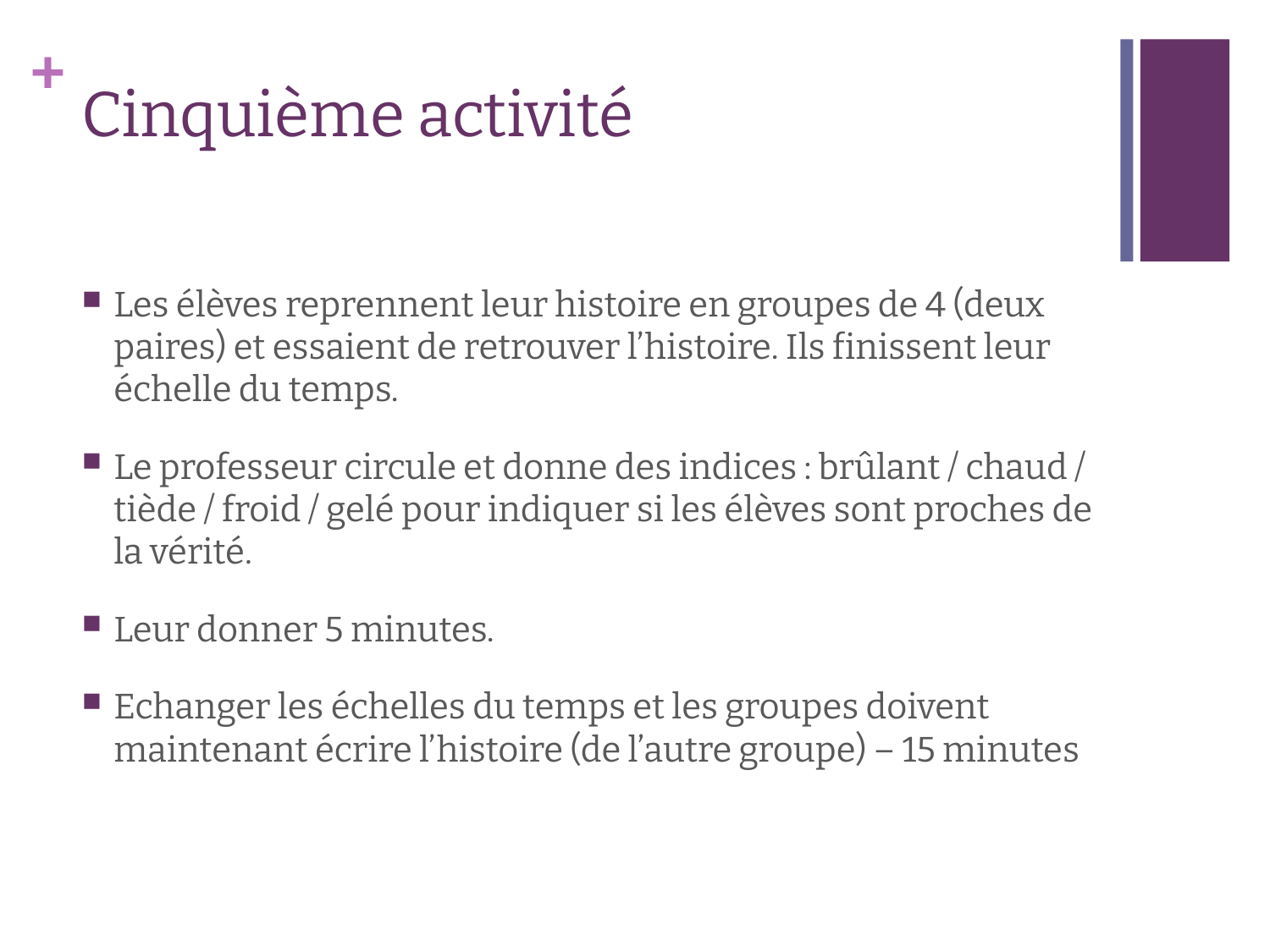

# Cinquième activité
Les élèves reprennent leur histoire en groupes de 4 (deux paires) et essaient de retrouver l’histoire. Ils finissent leur échelle du temps.
Le professeur circule et donne des indices : brûlant / chaud / tiède / froid / gelé pour indiquer si les élèves sont proches de la vérité.
Leur donner 5 minutes.
Echanger les échelles du temps et les groupes doivent maintenant écrire l’histoire (de l’autre groupe) – 15 minutes